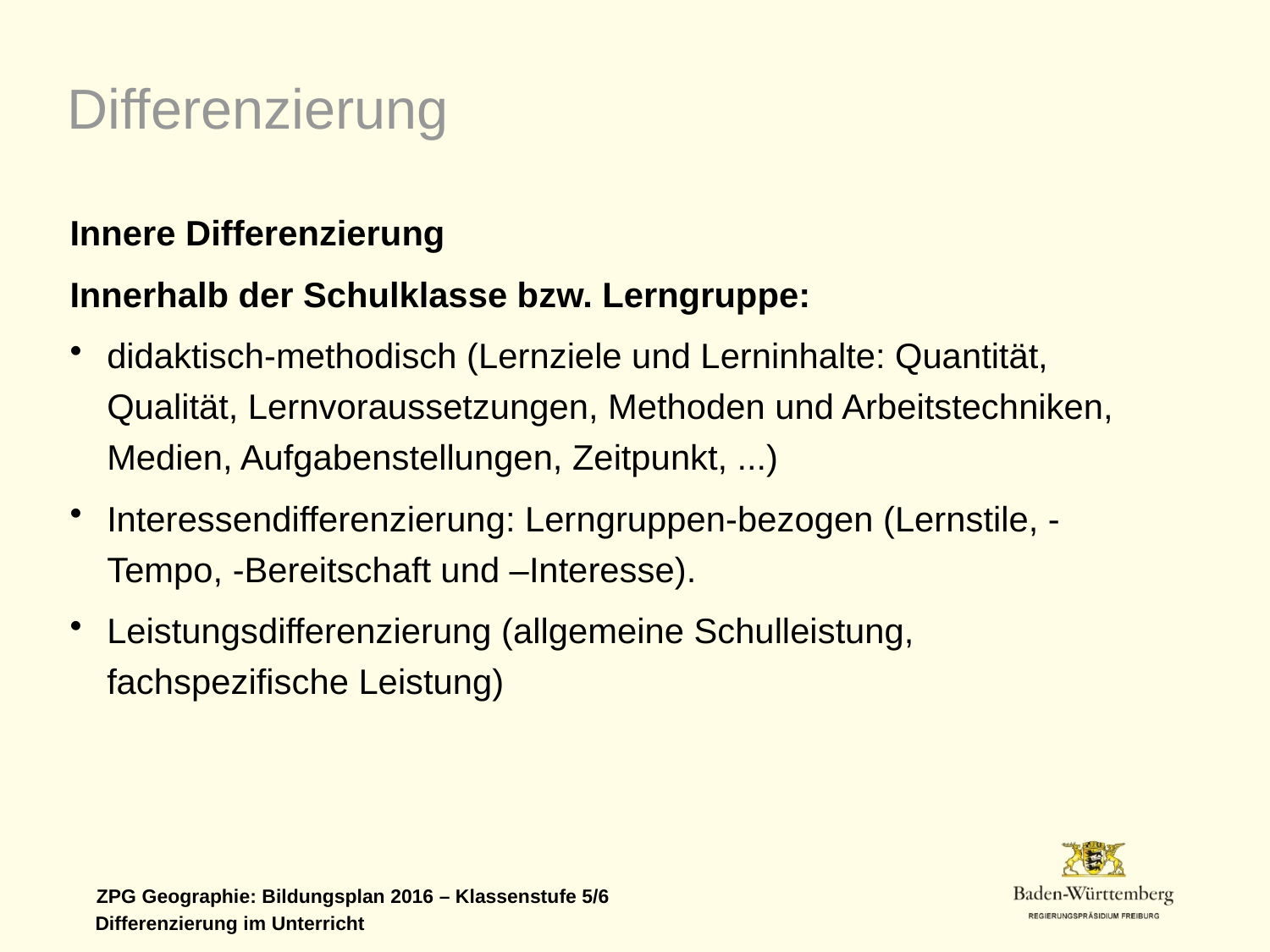

Differenzierung
Innere Differenzierung
Innerhalb der Schulklasse bzw. Lerngruppe:
didaktisch-methodisch (Lernziele und Lerninhalte: Quantität, Qualität, Lernvoraussetzungen, Methoden und Arbeitstechniken, Medien, Aufgabenstellungen, Zeitpunkt, ...)
Interessendifferenzierung: Lerngruppen-bezogen (Lernstile, -Tempo, -Bereitschaft und –Interesse).
Leistungsdifferenzierung (allgemeine Schulleistung, fachspezifische Leistung)
Differenzierung im Unterricht